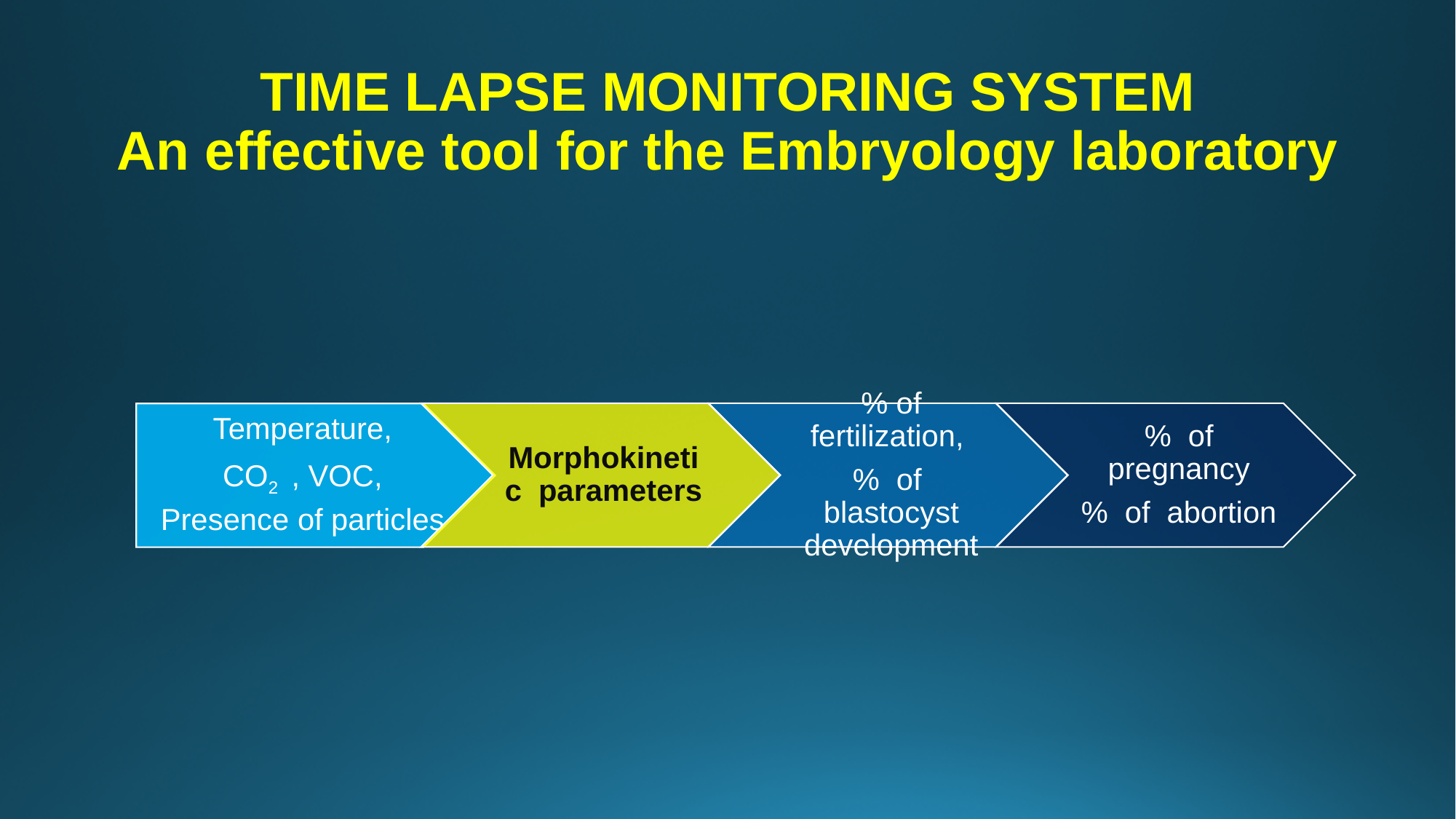

# TIME LAPSE MONITORING SYSTEM An effective tool for the Embryology laboratory
Temperature,
CO2  , VOC,
Presence of particles
Morphokinetic  parameters
% of fertilization,
%  of  blastocyst development
%  of pregnancy
%  of  abortion